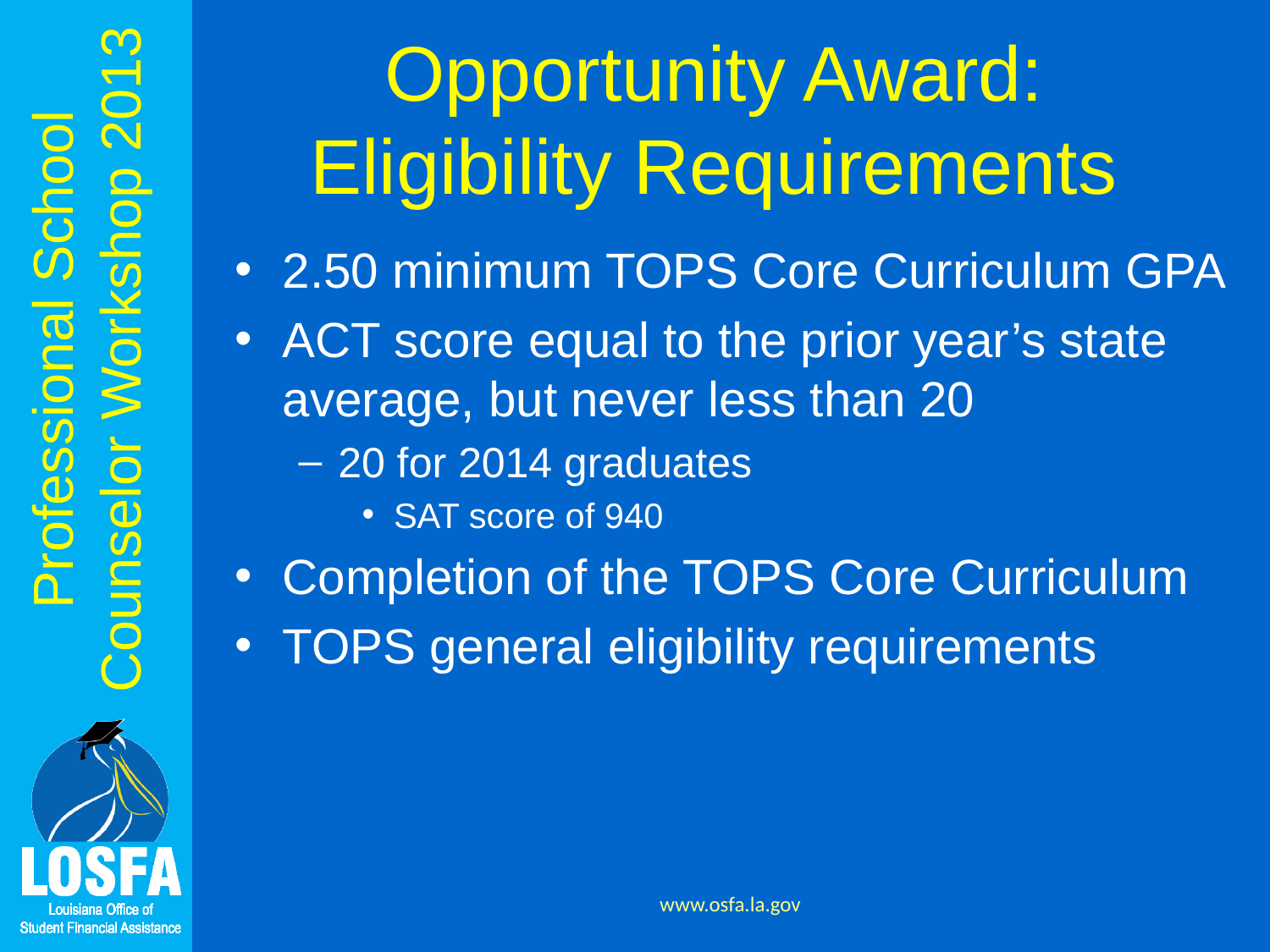

# Opportunity Award: Eligibility Requirements
2.50 minimum TOPS Core Curriculum GPA
ACT score equal to the prior year’s state average, but never less than 20
20 for 2014 graduates
SAT score of 940
Completion of the TOPS Core Curriculum
TOPS general eligibility requirements
www.osfa.la.gov